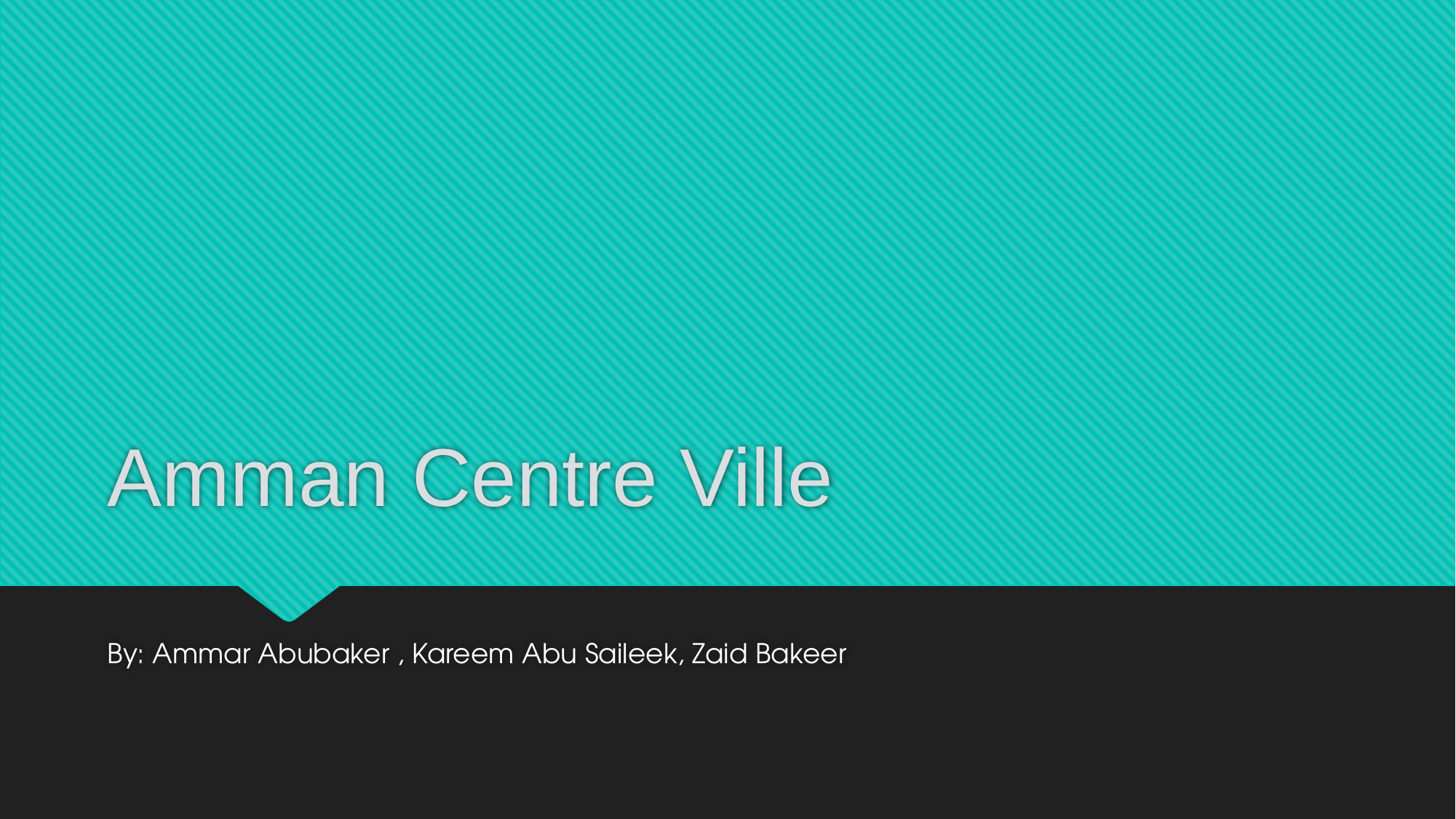

# Amman Centre Ville
By: Ammar Abubaker , Kareem Abu Saileek, Zaid Bakeer